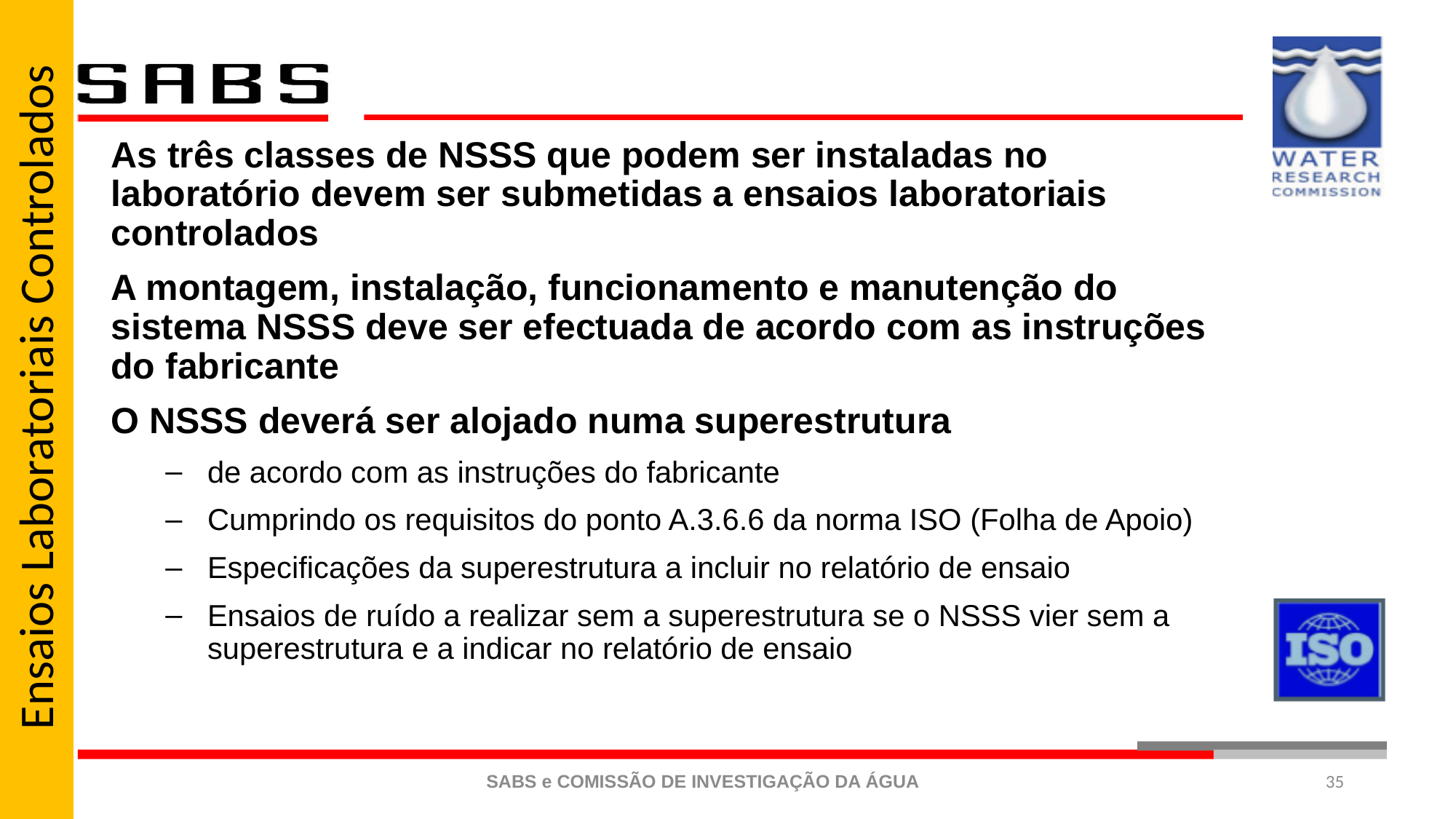

Ensaios Laboratoriais Controlados
As três classes de NSSS que podem ser instaladas no laboratório devem ser submetidas a ensaios laboratoriais controlados
A montagem, instalação, funcionamento e manutenção do sistema NSSS deve ser efectuada de acordo com as instruções do fabricante
O NSSS deverá ser alojado numa superestrutura
de acordo com as instruções do fabricante
Cumprindo os requisitos do ponto A.3.6.6 da norma ISO (Folha de Apoio)
Especificações da superestrutura a incluir no relatório de ensaio
Ensaios de ruído a realizar sem a superestrutura se o NSSS vier sem a superestrutura e a indicar no relatório de ensaio
35